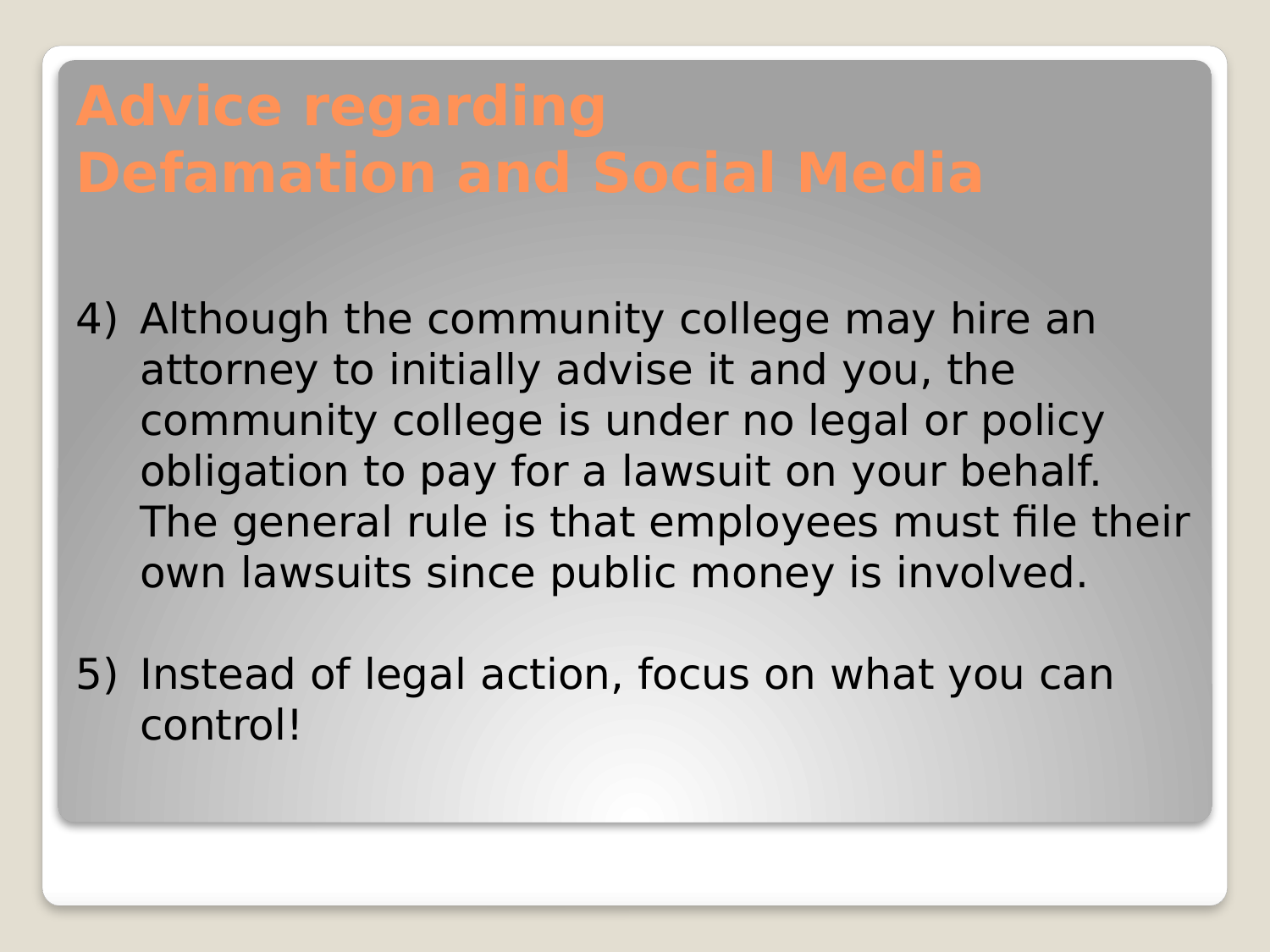

# Advice regarding Defamation and Social Media
Although the community college may hire an attorney to initially advise it and you, the community college is under no legal or policy obligation to pay for a lawsuit on your behalf.  The general rule is that employees must file their own lawsuits since public money is involved.

Instead of legal action, focus on what you can control!